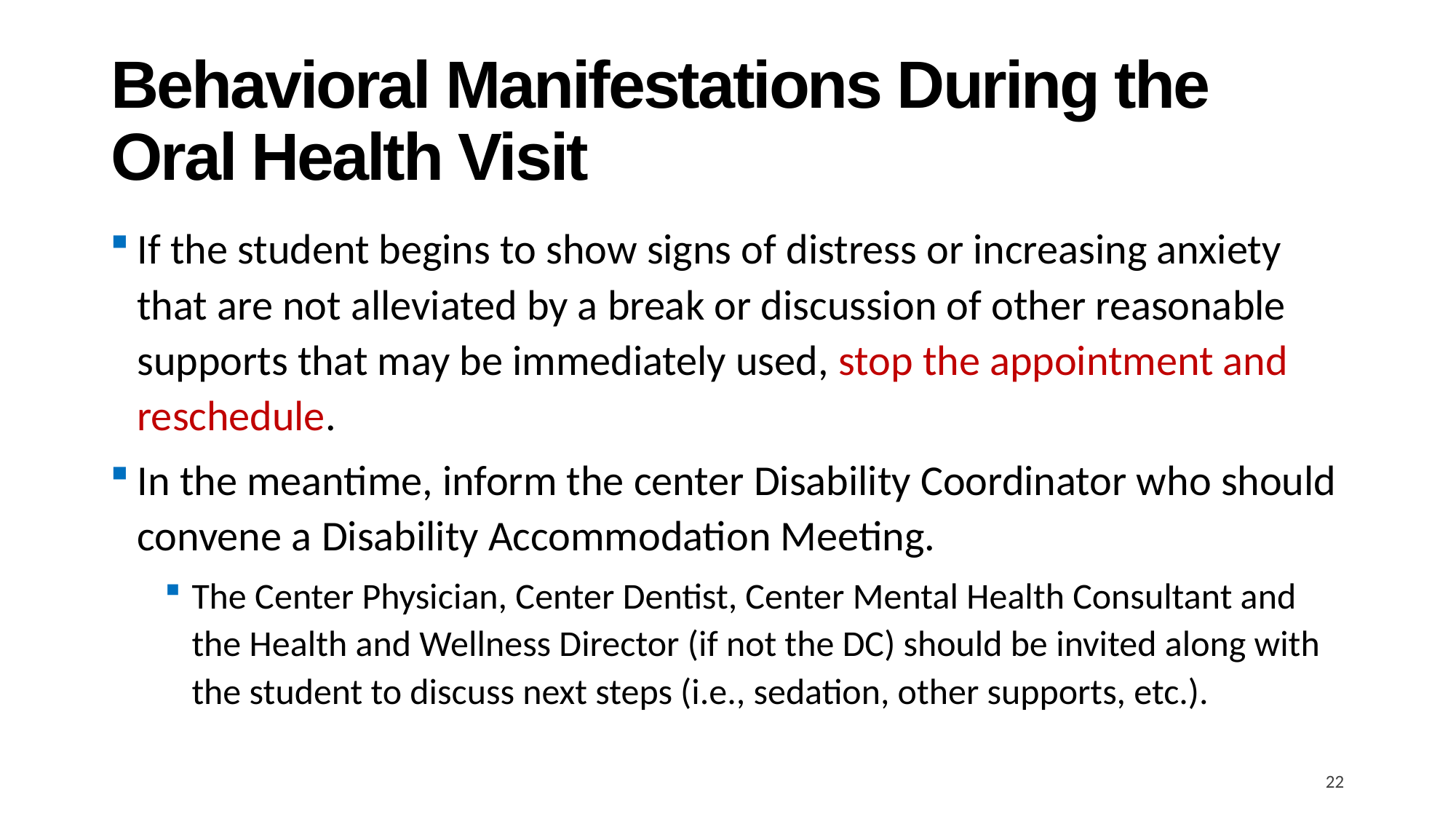

# Behavioral Manifestations During the Oral Health Visit
If the student begins to show signs of distress or increasing anxiety that are not alleviated by a break or discussion of other reasonable supports that may be immediately used, stop the appointment and reschedule.
In the meantime, inform the center Disability Coordinator who should convene a Disability Accommodation Meeting.
The Center Physician, Center Dentist, Center Mental Health Consultant and the Health and Wellness Director (if not the DC) should be invited along with the student to discuss next steps (i.e., sedation, other supports, etc.).
22